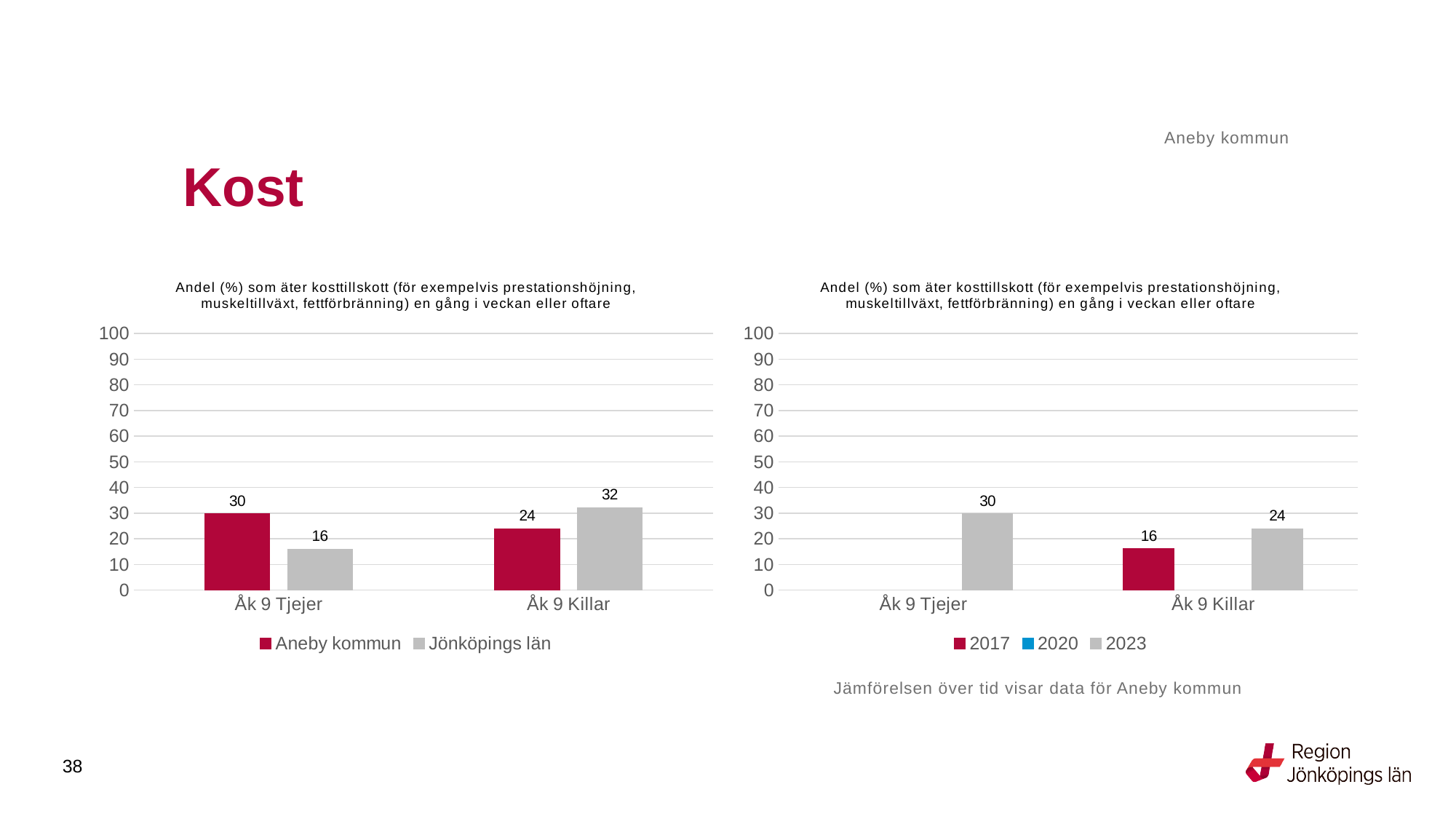

Aneby kommun
# Kost

### Chart: Andel (%) som äter kosttillskott (för exempelvis prestationshöjning, muskeltillväxt, fettförbränning) en gång i veckan eller oftare

| Category | Aneby kommun | Jönköpings län |
|---|---|---|
| Åk 9 Tjejer | 29.7297 | 16.0703 |
| Åk 9 Killar | 24.0 | 32.1168 |

### Chart: Andel (%) som äter kosttillskott (för exempelvis prestationshöjning, muskeltillväxt, fettförbränning) en gång i veckan eller oftare

| Category | 2017 | 2020 | 2023 |
|---|---|---|---|
| Åk 9 Tjejer | None | None | 29.7297 |
| Åk 9 Killar | 16.129 | None | 24.0 |
Jämförelsen över tid visar data för Aneby kommun
38